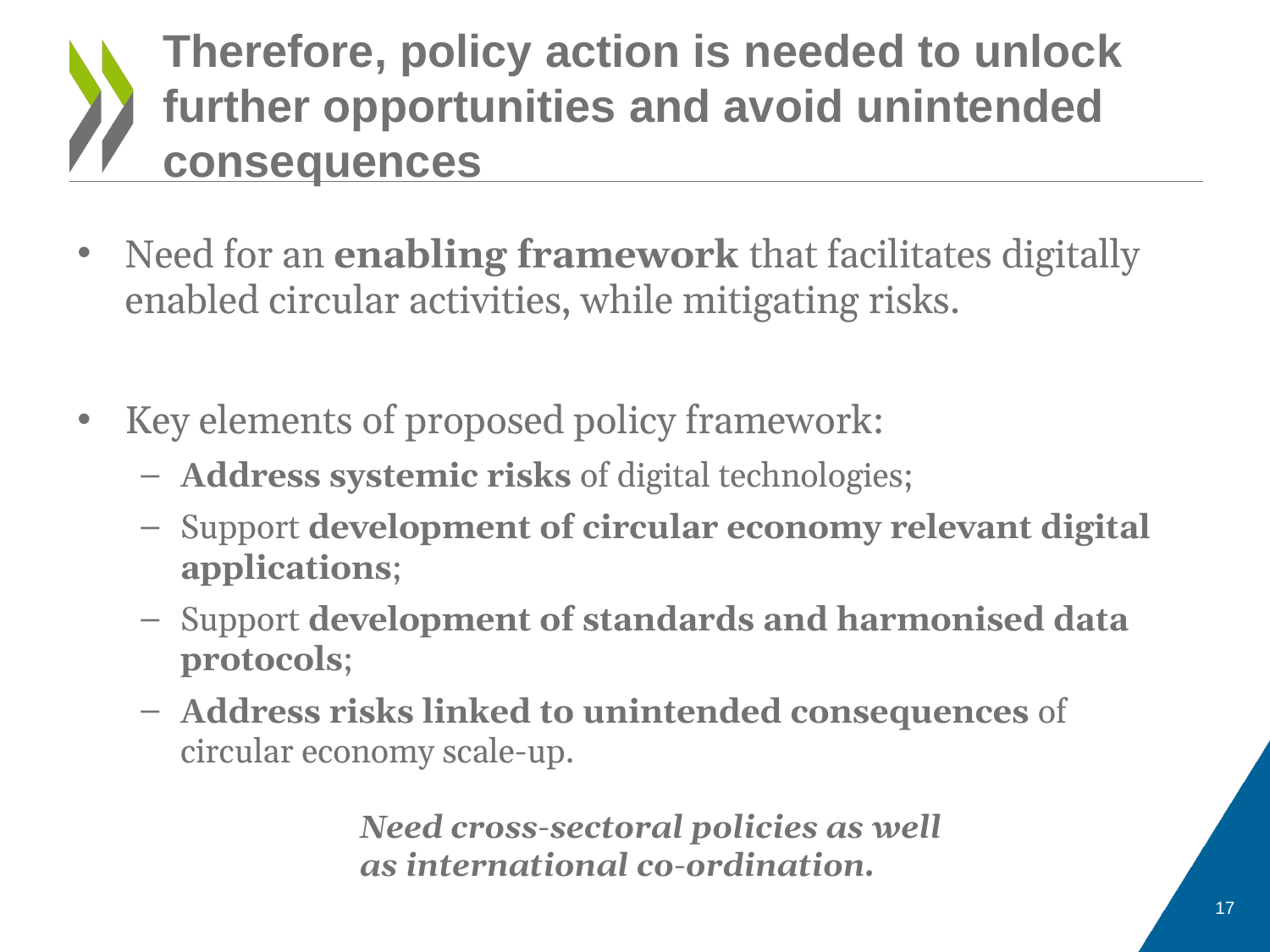

# Therefore, policy action is needed to unlock further opportunities and avoid unintended consequences
Need for an enabling framework that facilitates digitally enabled circular activities, while mitigating risks.

Key elements of proposed policy framework:
Address systemic risks of digital technologies;
Support development of circular economy relevant digital applications;
Support development of standards and harmonised data protocols;
Address risks linked to unintended consequences of circular economy scale-up.
Need cross-sectoral policies as well as international co-ordination.
17